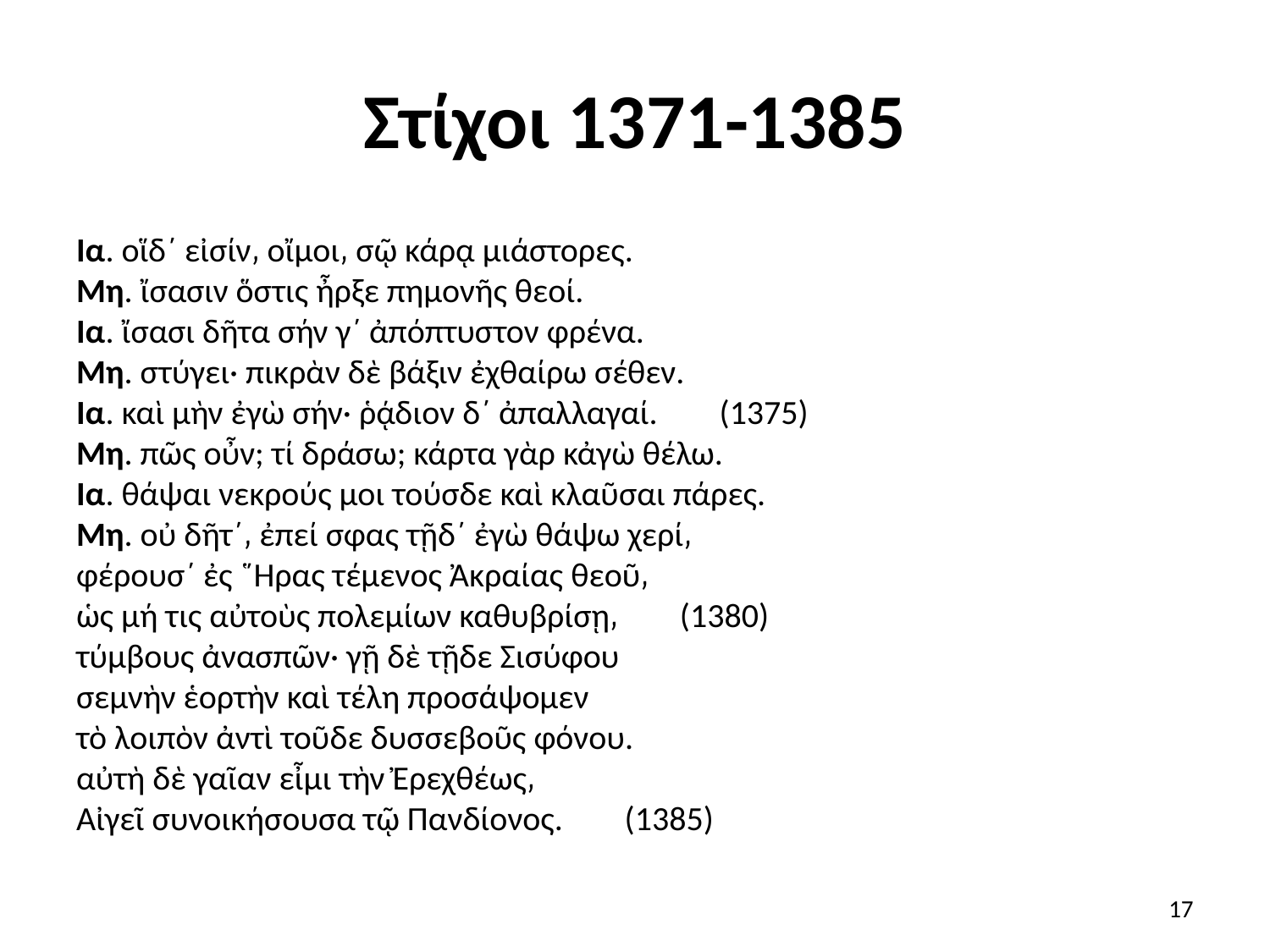

# Στίχοι 1371-1385
Ια. οἵδ΄ εἰσίν͵ οἴμοι͵ σῷ κάρᾳ μιάστορες.
Μη. ἴσασιν ὅστις ἦρξε πημονῆς θεοί.
Ια. ἴσασι δῆτα σήν γ΄ ἀπόπτυστον φρένα.
Μη. στύγει· πικρὰν δὲ βάξιν ἐχθαίρω σέθεν.
Ια. καὶ μὴν ἐγὼ σήν· ῥᾴδιον δ΄ ἀπαλλαγαί.        (1375)
Μη. πῶς οὖν; τί δράσω; κάρτα γὰρ κἀγὼ θέλω.
Ια. θάψαι νεκρούς μοι τούσδε καὶ κλαῦσαι πάρες.
Μη. οὐ δῆτ΄͵ ἐπεί σφας τῇδ΄ ἐγὼ θάψω χερί͵
φέρουσ΄ ἐς ῞Ηρας τέμενος Ἀκραίας θεοῦ͵
ὡς μή τις αὐτοὺς πολεμίων καθυβρίσῃ͵        (1380)
τύμβους ἀνασπῶν· γῇ δὲ τῇδε Σισύφου
σεμνὴν ἑορτὴν καὶ τέλη προσάψομεν
τὸ λοιπὸν ἀντὶ τοῦδε δυσσεβοῦς φόνου.
αὐτὴ δὲ γαῖαν εἶμι τὴν Ἐρεχθέως͵
Αἰγεῖ συνοικήσουσα τῷ Πανδίονος.        (1385)
17